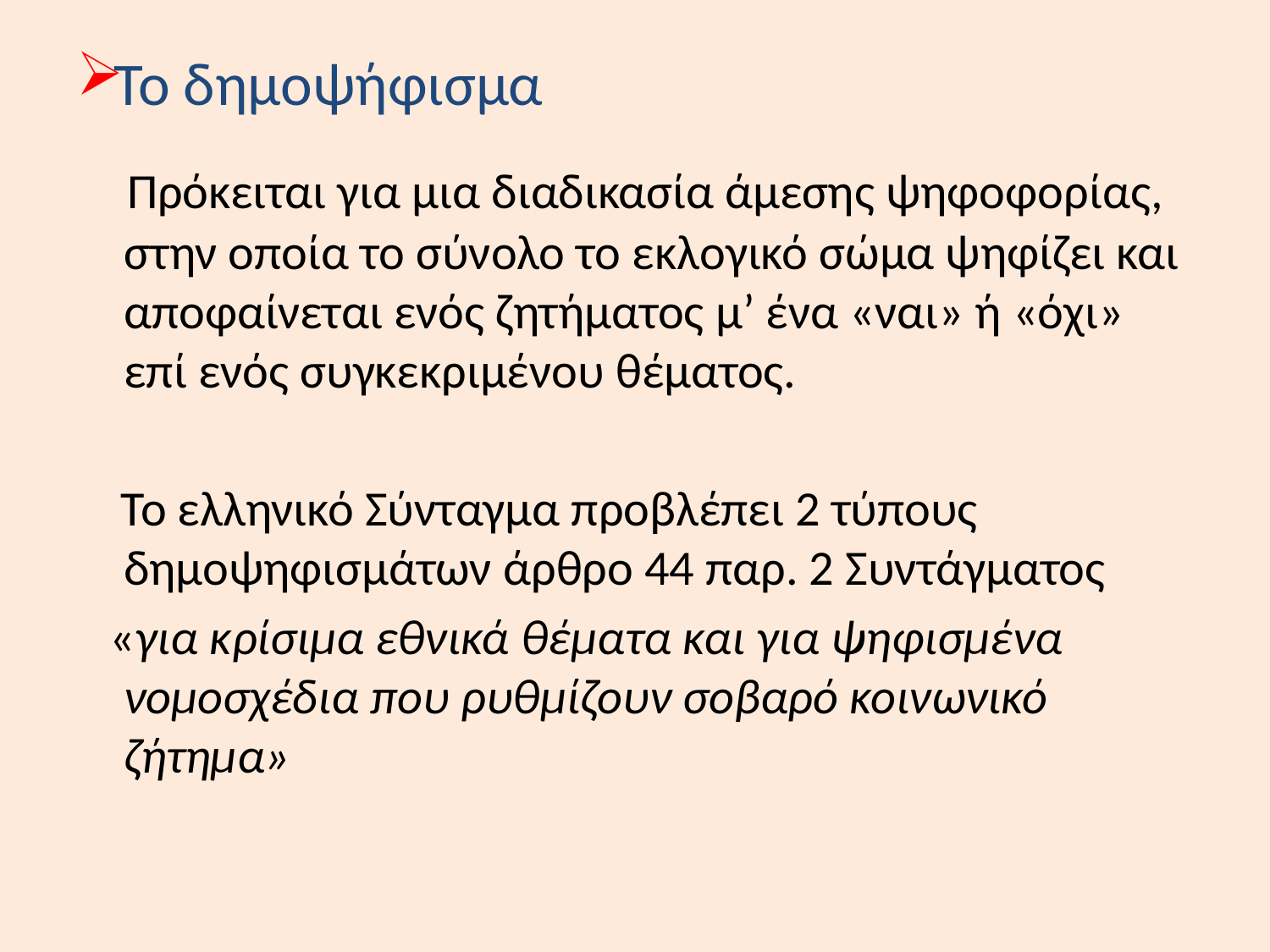

# Το δημοψήφισμα
    Πρόκειται για μια διαδικασία άμεσης ψηφοφορίας, στην οποία το σύνολο το εκλογικό σώμα ψηφίζει και αποφαίνεται ενός ζητήματος μ’ ένα «ναι» ή «όχι» επί ενός συγκεκριμένου θέματος.

    Το ελληνικό Σύνταγμα προβλέπει 2 τύπους δημοψηφισμάτων άρθρο 44 παρ. 2 Συντάγματος
   «για κρίσιμα εθνικά θέματα και για ψηφισμένα νομοσχέδια που ρυθμίζουν σοβαρό κοινωνικό ζήτημα»